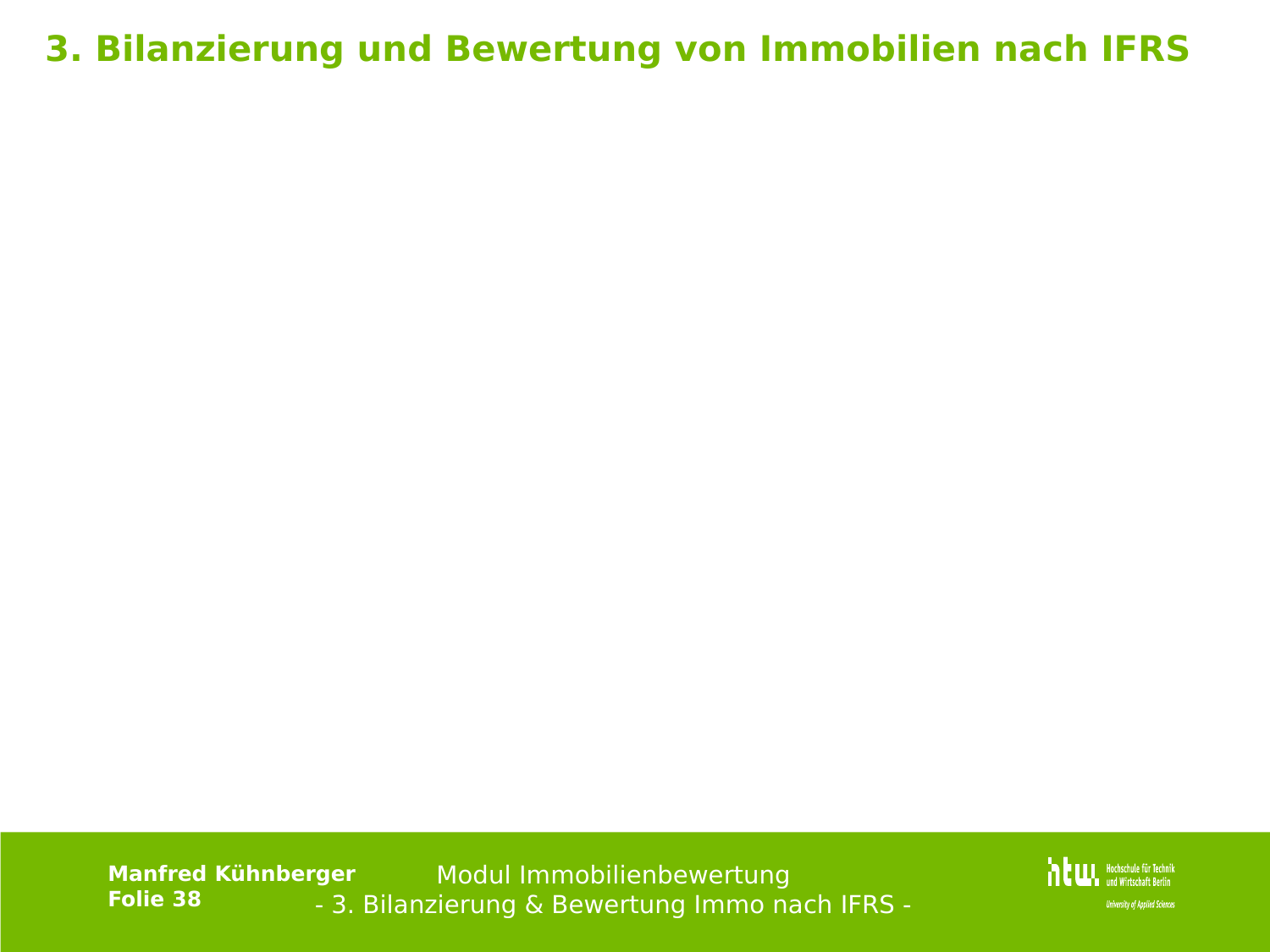

# 3. Bilanzierung und Bewertung von Immobilien nach IFRS

Modul Immobilienbewertung
- 3. Bilanzierung & Bewertung Immo nach IFRS -
Manfred Kühnberger
Folie 38